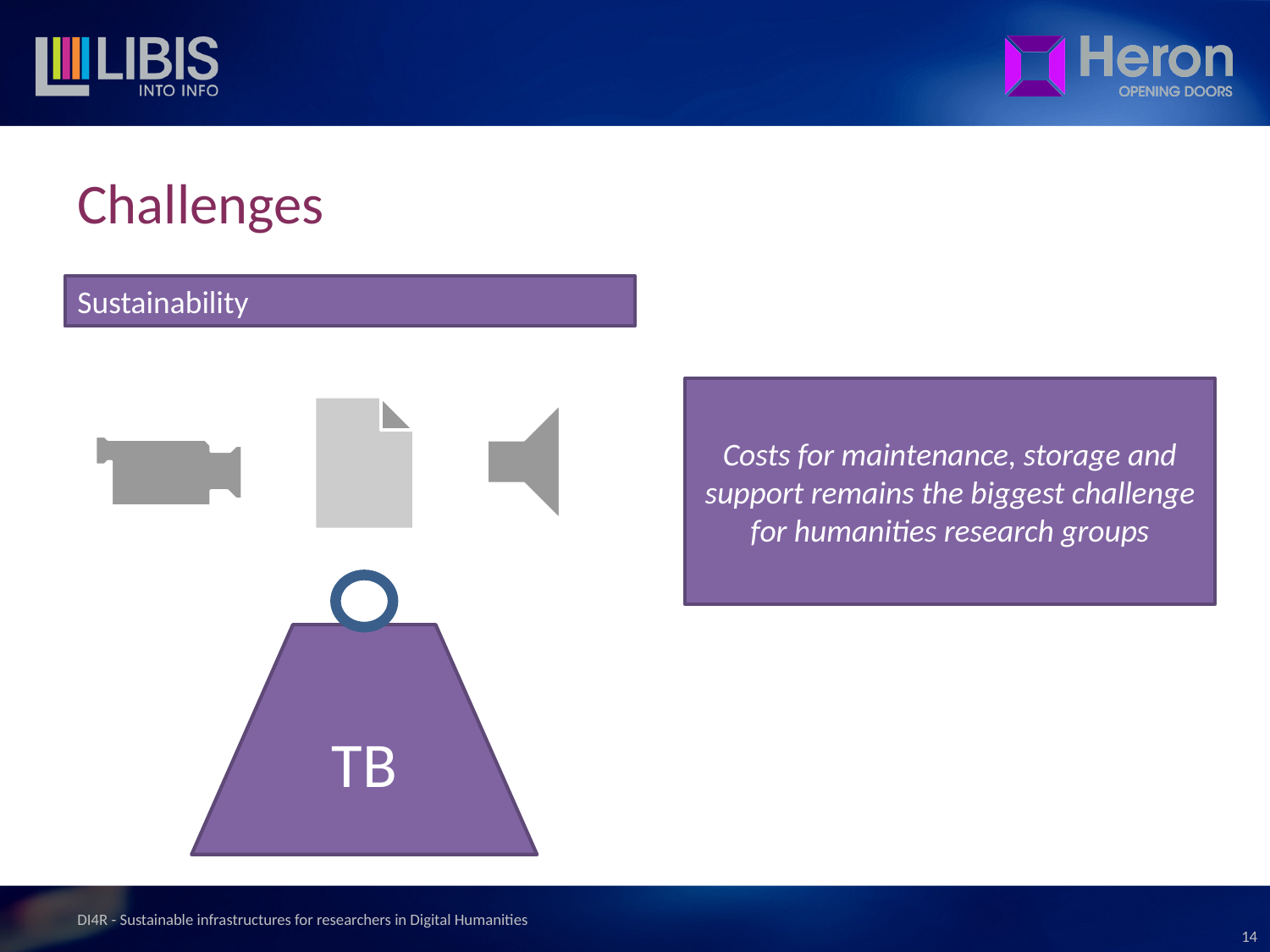

# Challenges

Sustainability

Costs for maintenance, storage and support remains the biggest challenge for humanities research groups

TB
DI4R - Sustainable infrastructures for researchers in Digital Humanities
14